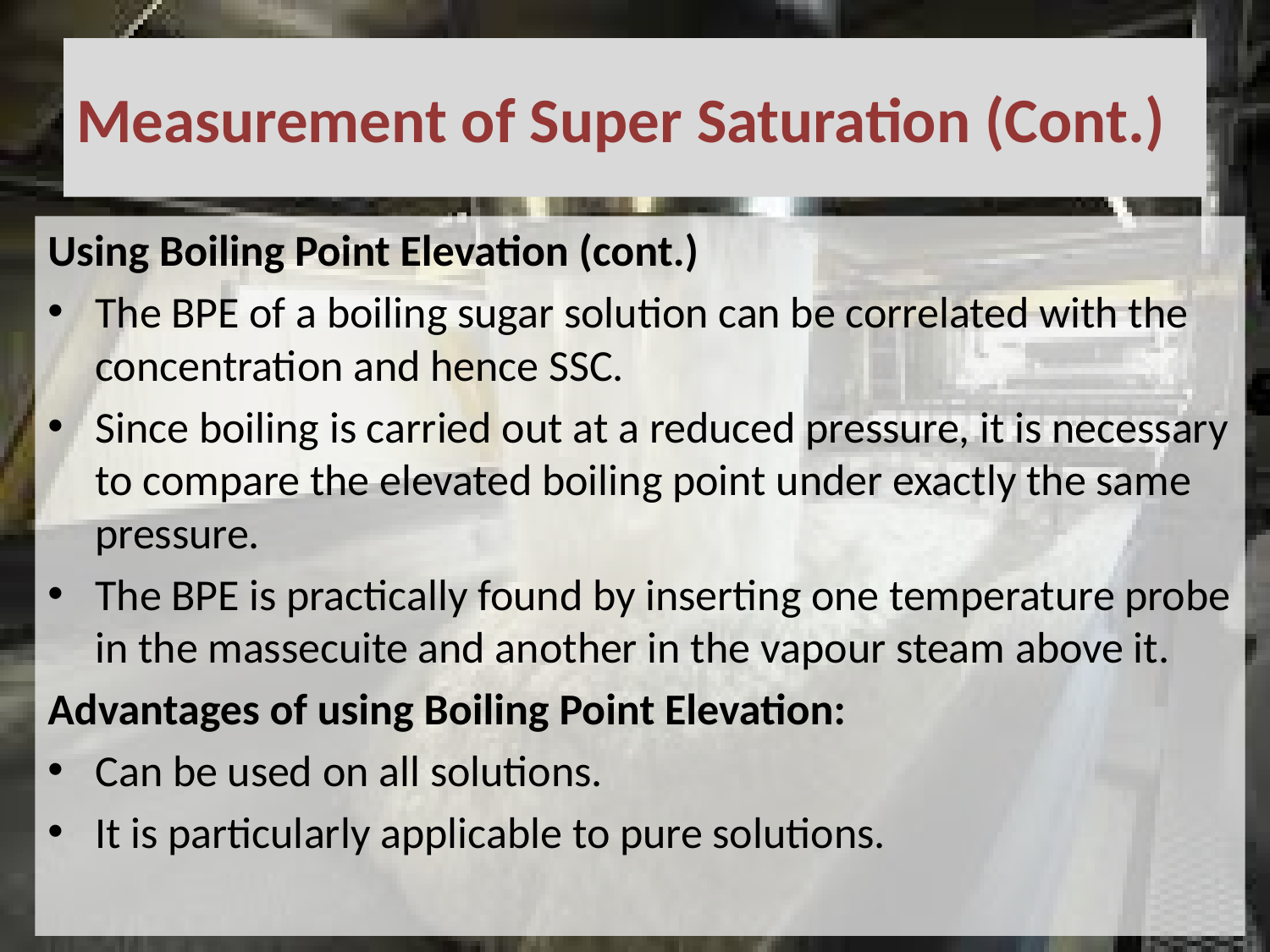

# Measurement of Super Saturation (Cont.)
Using Boiling Point Elevation (cont.)
The BPE of a boiling sugar solution can be correlated with the concentration and hence SSC.
Since boiling is carried out at a reduced pressure, it is necessary to compare the elevated boiling point under exactly the same pressure.
The BPE is practically found by inserting one temperature probe in the massecuite and another in the vapour steam above it.
Advantages of using Boiling Point Elevation:
Can be used on all solutions.
It is particularly applicable to pure solutions.